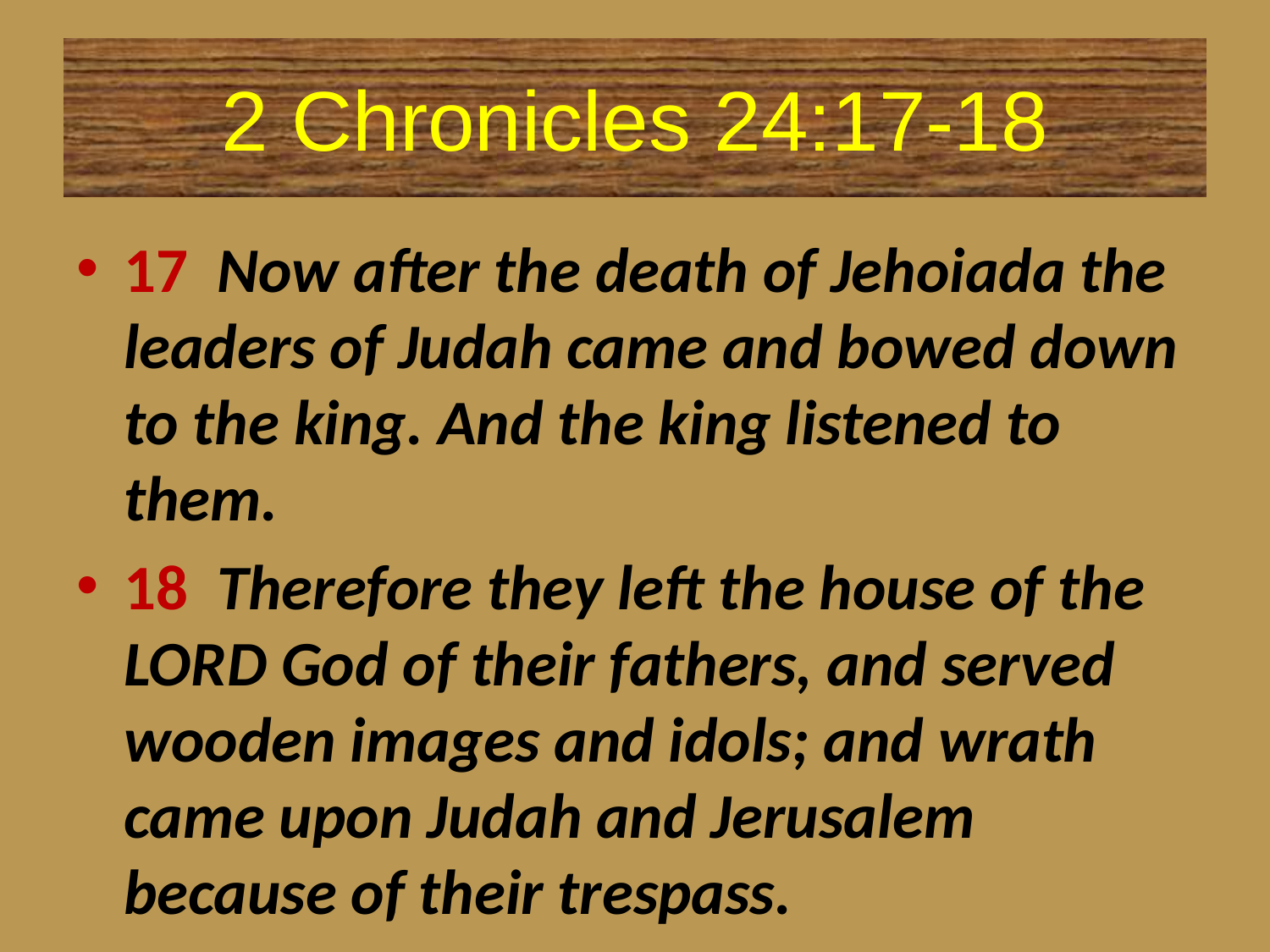

# 2 Chronicles 24:17-18
17  Now after the death of Jehoiada the leaders of Judah came and bowed down to the king. And the king listened to them.
18  Therefore they left the house of the LORD God of their fathers, and served wooden images and idols; and wrath came upon Judah and Jerusalem because of their trespass.